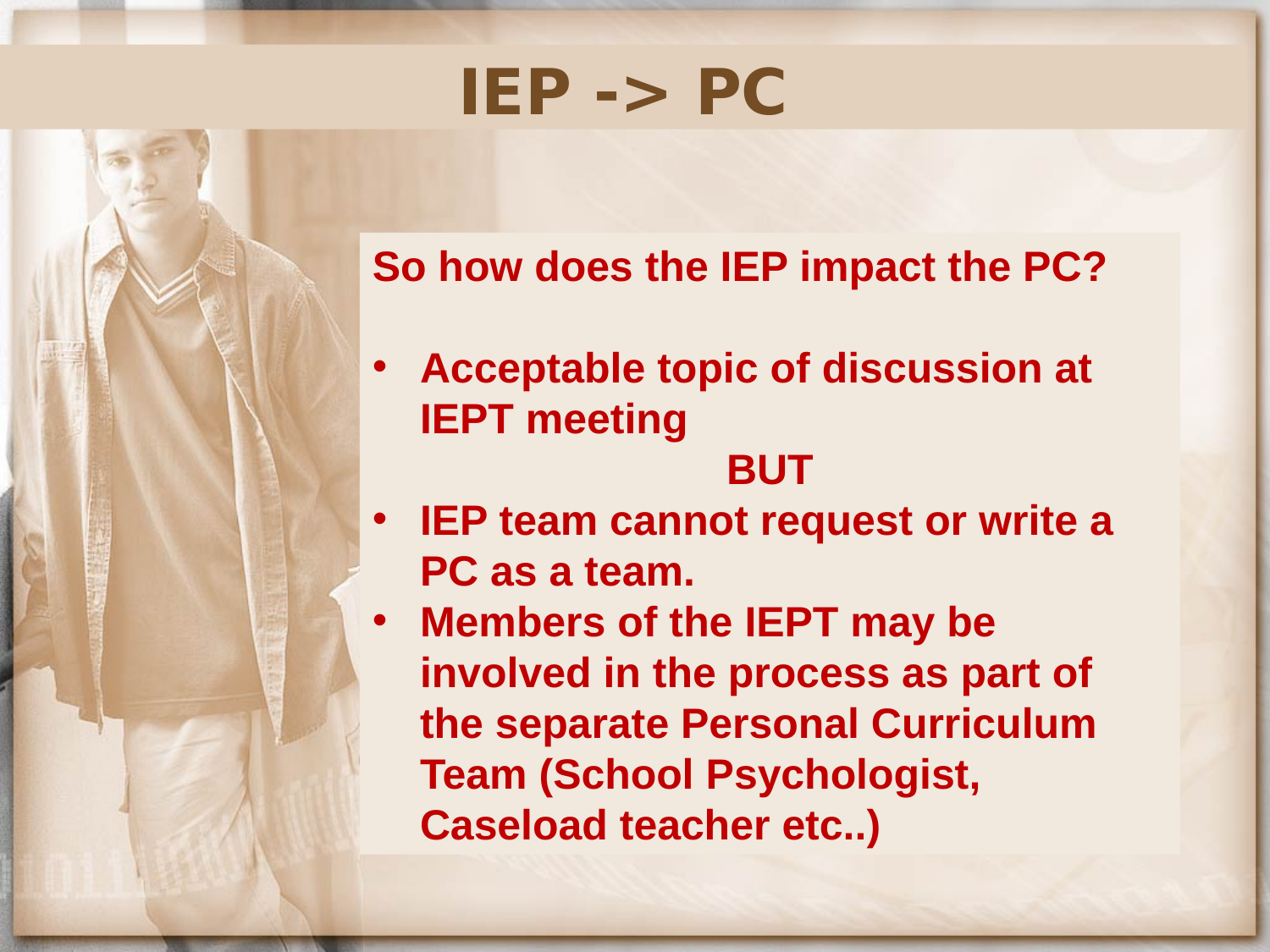

IEP -> PC
So how does the IEP impact the PC?

Acceptable topic of discussion at IEPT meeting
BUT
IEP team cannot request or write a PC as a team.
Members of the IEPT may be involved in the process as part of the separate Personal Curriculum Team (School Psychologist, Caseload teacher etc..)